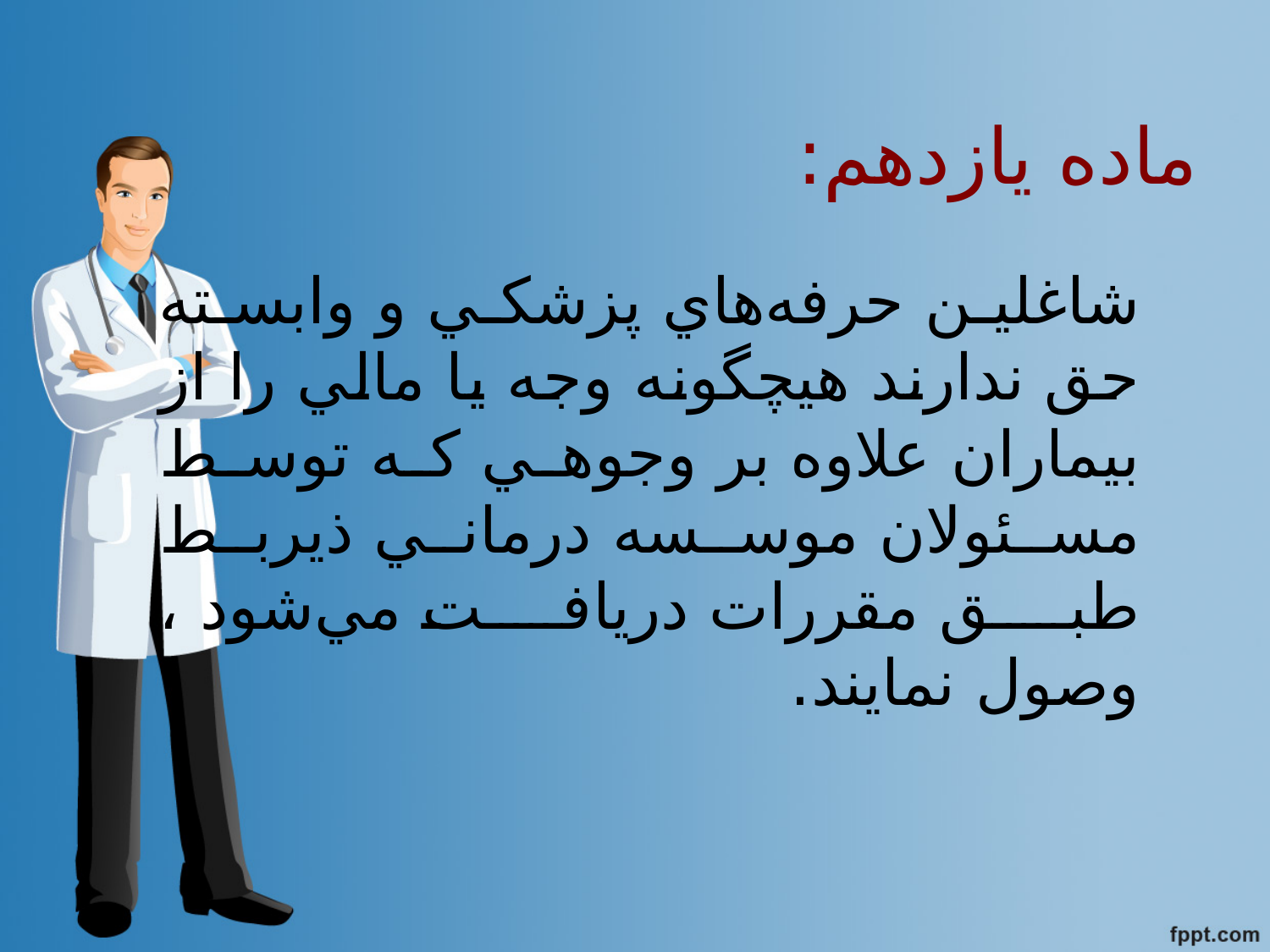

# ماده يازدهم:
شاغلين حرفه‌هاي پزشكي و وابسته حق ندارند هيچگونه وجه يا مالي را از بيماران علاوه بر وجوهي كه توسط مسئولان موسسه درماني ذيربط طبق مقررات دريافت مي‌شود ، وصول نمايند.